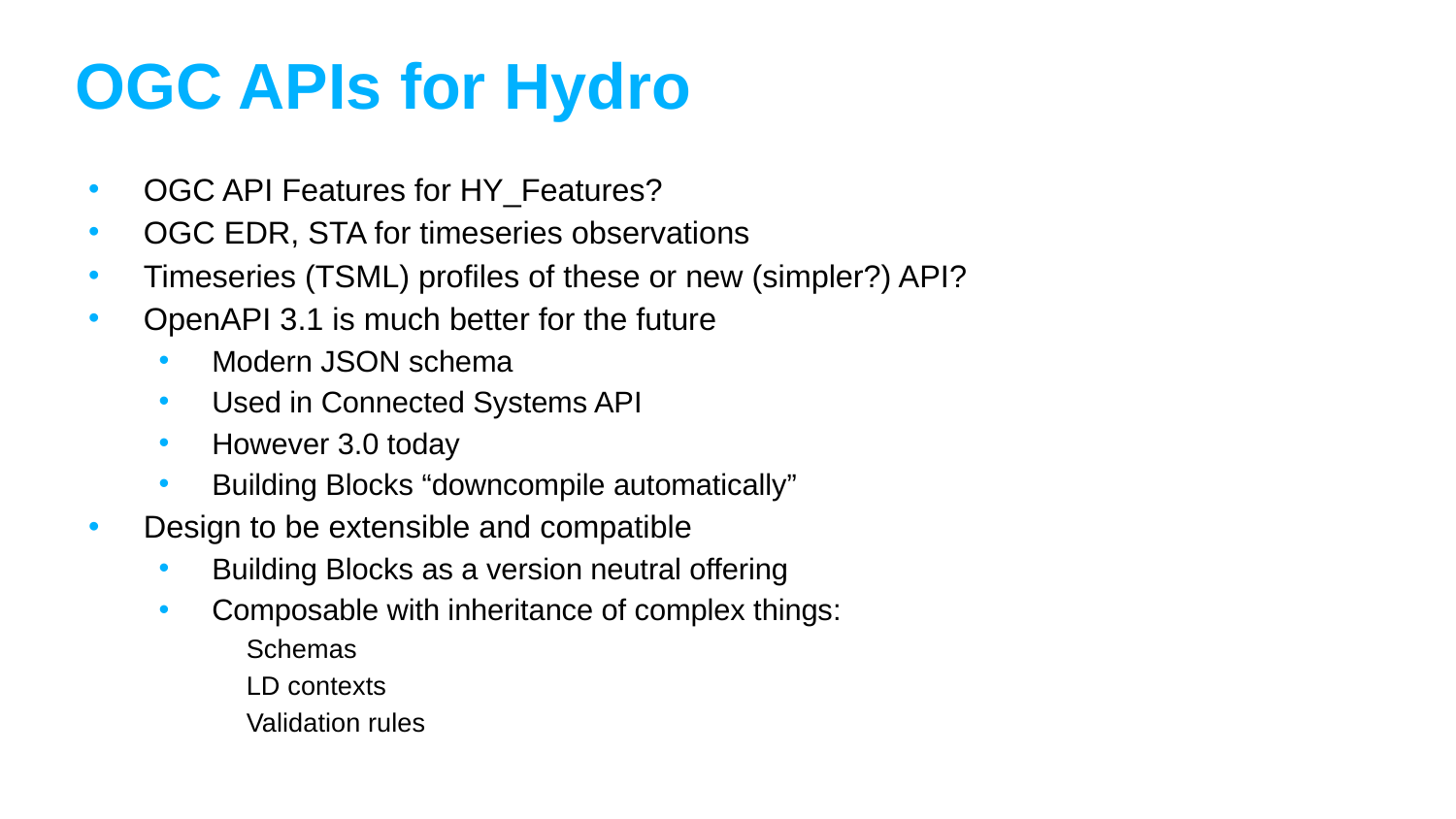

# OGC APIs for Hydro
OGC API Features for HY_Features?
OGC EDR, STA for timeseries observations
Timeseries (TSML) profiles of these or new (simpler?) API?
OpenAPI 3.1 is much better for the future
Modern JSON schema
Used in Connected Systems API
However 3.0 today
Building Blocks “downcompile automatically”
Design to be extensible and compatible
Building Blocks as a version neutral offering
Composable with inheritance of complex things:
Schemas
LD contexts
Validation rules